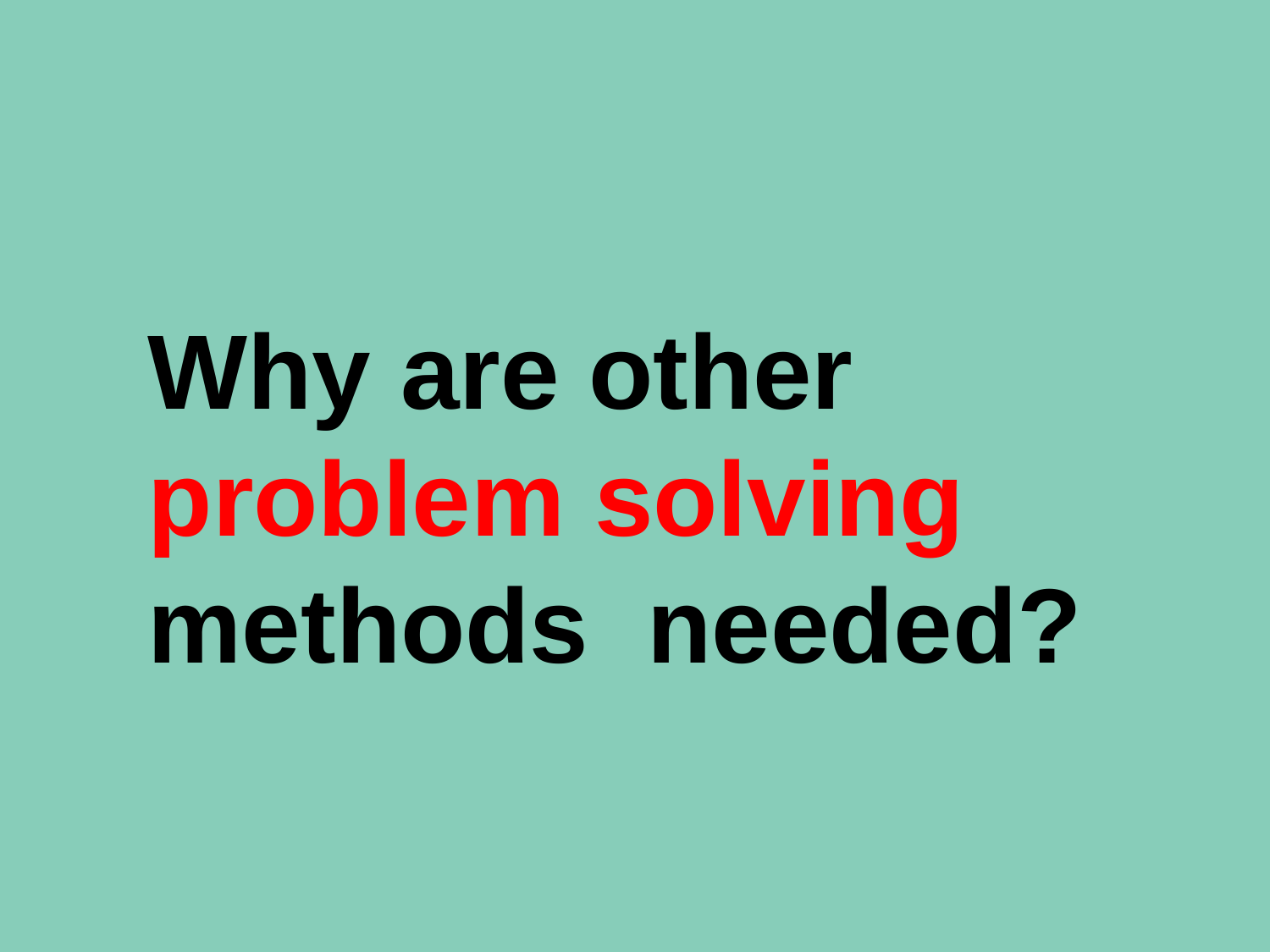

Why are other problem solving methods  needed?